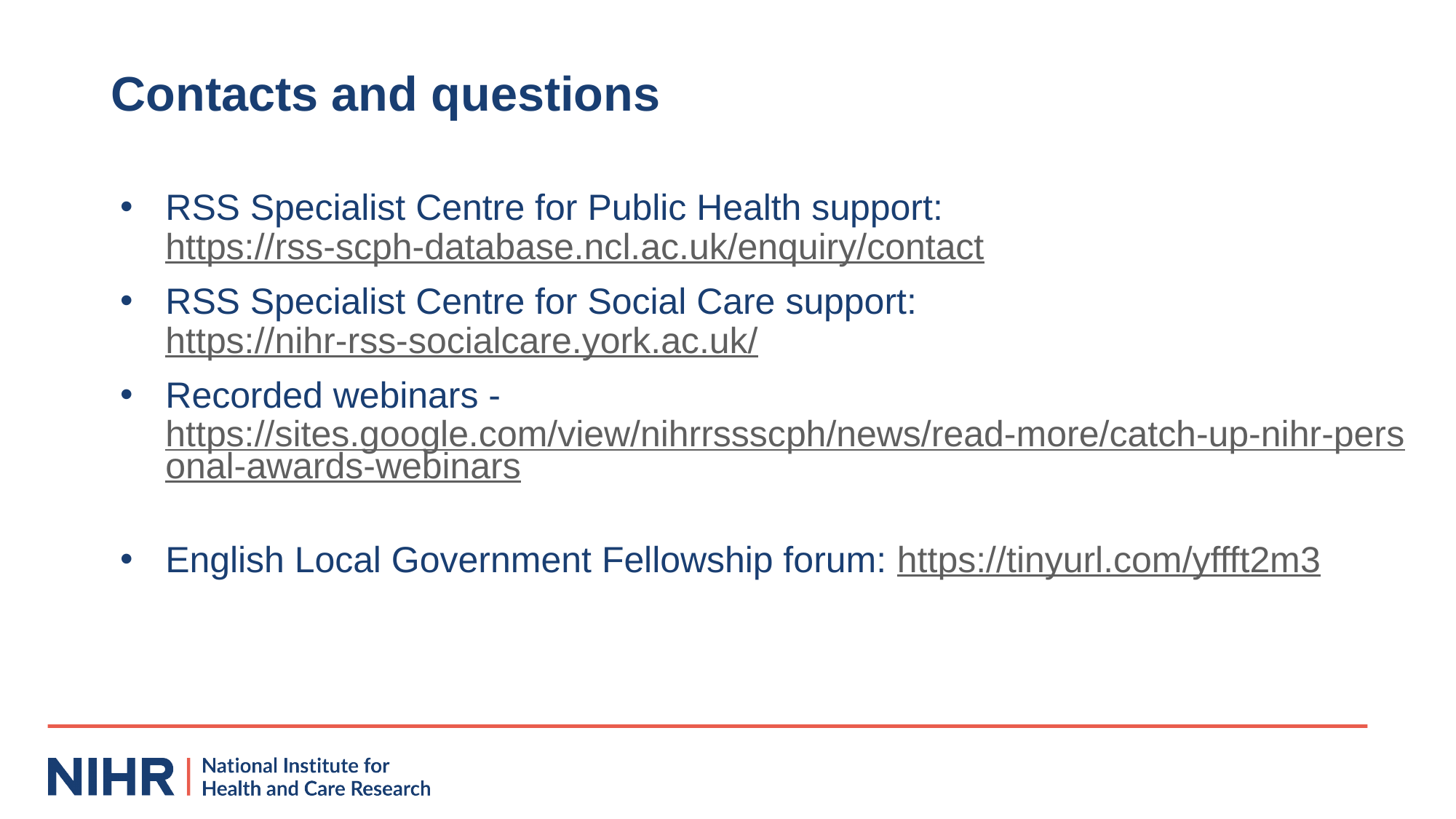

# Contacts and questions
RSS Specialist Centre for Public Health support: https://rss-scph-database.ncl.ac.uk/enquiry/contact
RSS Specialist Centre for Social Care support: https://nihr-rss-socialcare.york.ac.uk/
Recorded webinars - https://sites.google.com/view/nihrrssscph/news/read-more/catch-up-nihr-personal-awards-webinars
English Local Government Fellowship forum: https://tinyurl.com/yffft2m3